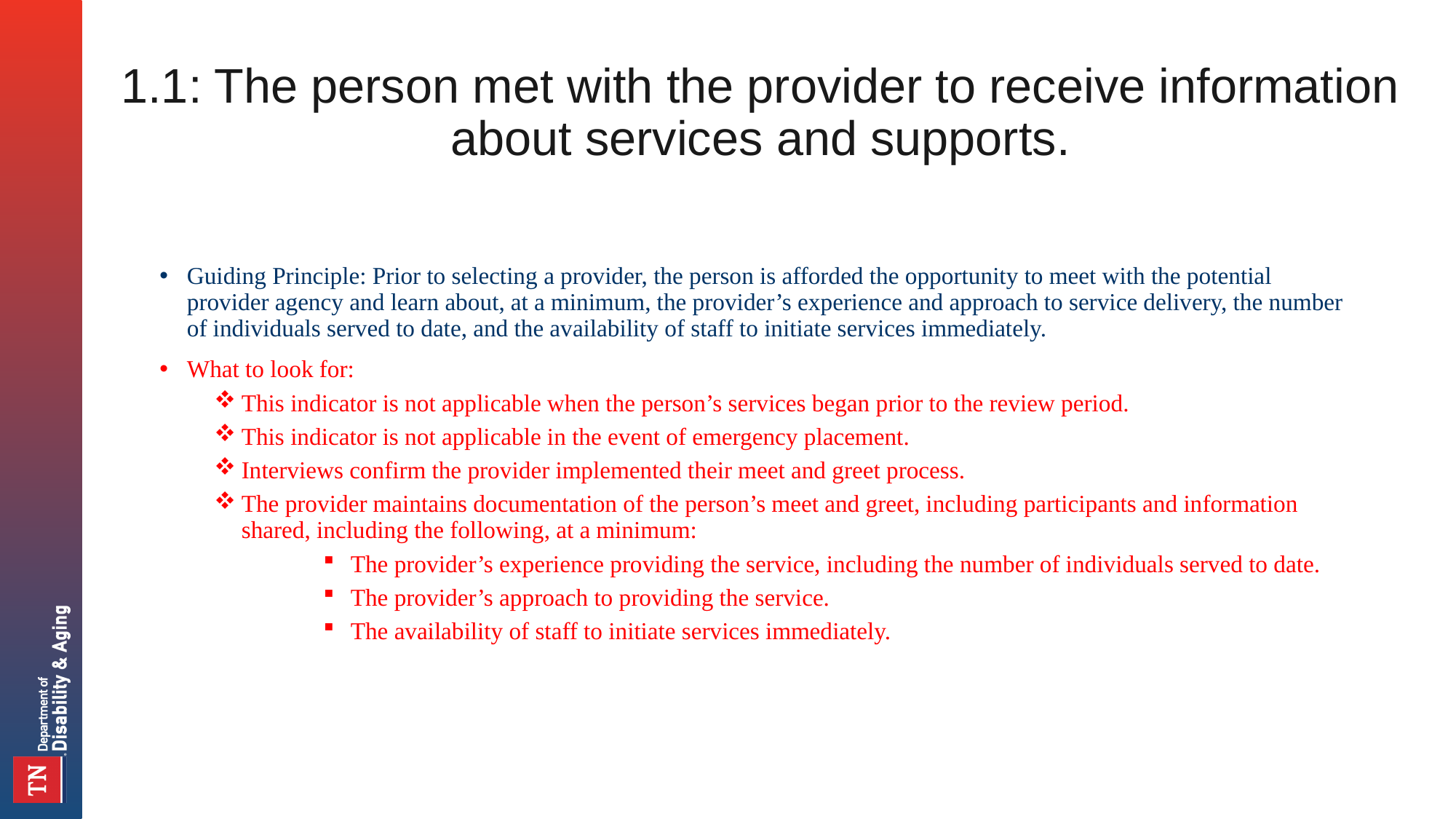

# 1.1: The person met with the provider to receive information about services and supports.
Guiding Principle: Prior to selecting a provider, the person is afforded the opportunity to meet with the potential provider agency and learn about, at a minimum, the provider’s experience and approach to service delivery, the number of individuals served to date, and the availability of staff to initiate services immediately.
What to look for:
This indicator is not applicable when the person’s services began prior to the review period.
This indicator is not applicable in the event of emergency placement.
Interviews confirm the provider implemented their meet and greet process.
The provider maintains documentation of the person’s meet and greet, including participants and information shared, including the following, at a minimum:
The provider’s experience providing the service, including the number of individuals served to date.
The provider’s approach to providing the service.
The availability of staff to initiate services immediately.